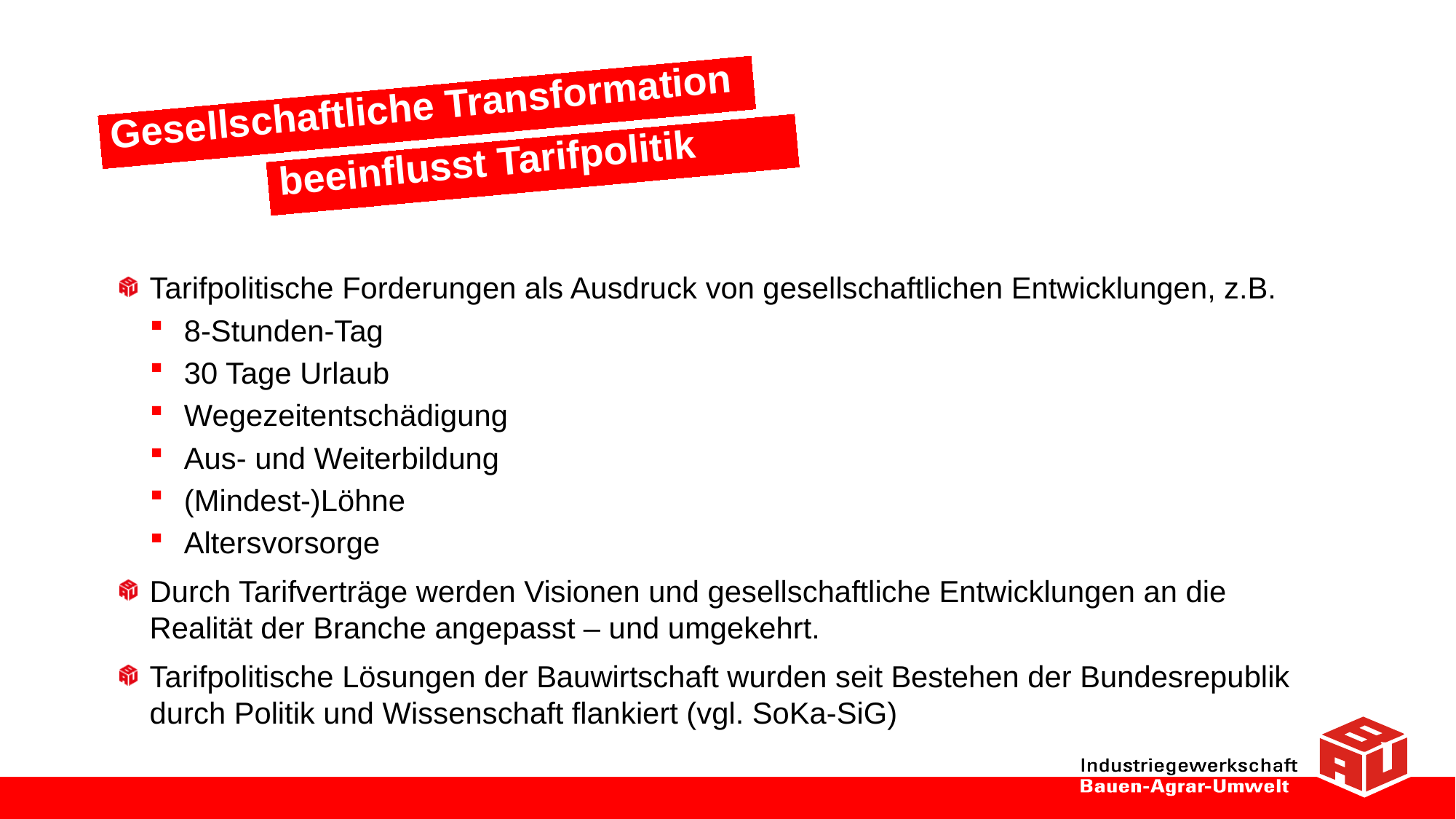

Gesellschaftliche Transformation
beeinflusst Tarifpolitik
Tarifpolitische Forderungen als Ausdruck von gesellschaftlichen Entwicklungen, z.B.
8-Stunden-Tag
30 Tage Urlaub
Wegezeitentschädigung
Aus- und Weiterbildung
(Mindest-)Löhne
Altersvorsorge
Durch Tarifverträge werden Visionen und gesellschaftliche Entwicklungen an die Realität der Branche angepasst – und umgekehrt.
Tarifpolitische Lösungen der Bauwirtschaft wurden seit Bestehen der Bundesrepublik durch Politik und Wissenschaft flankiert (vgl. SoKa-SiG)